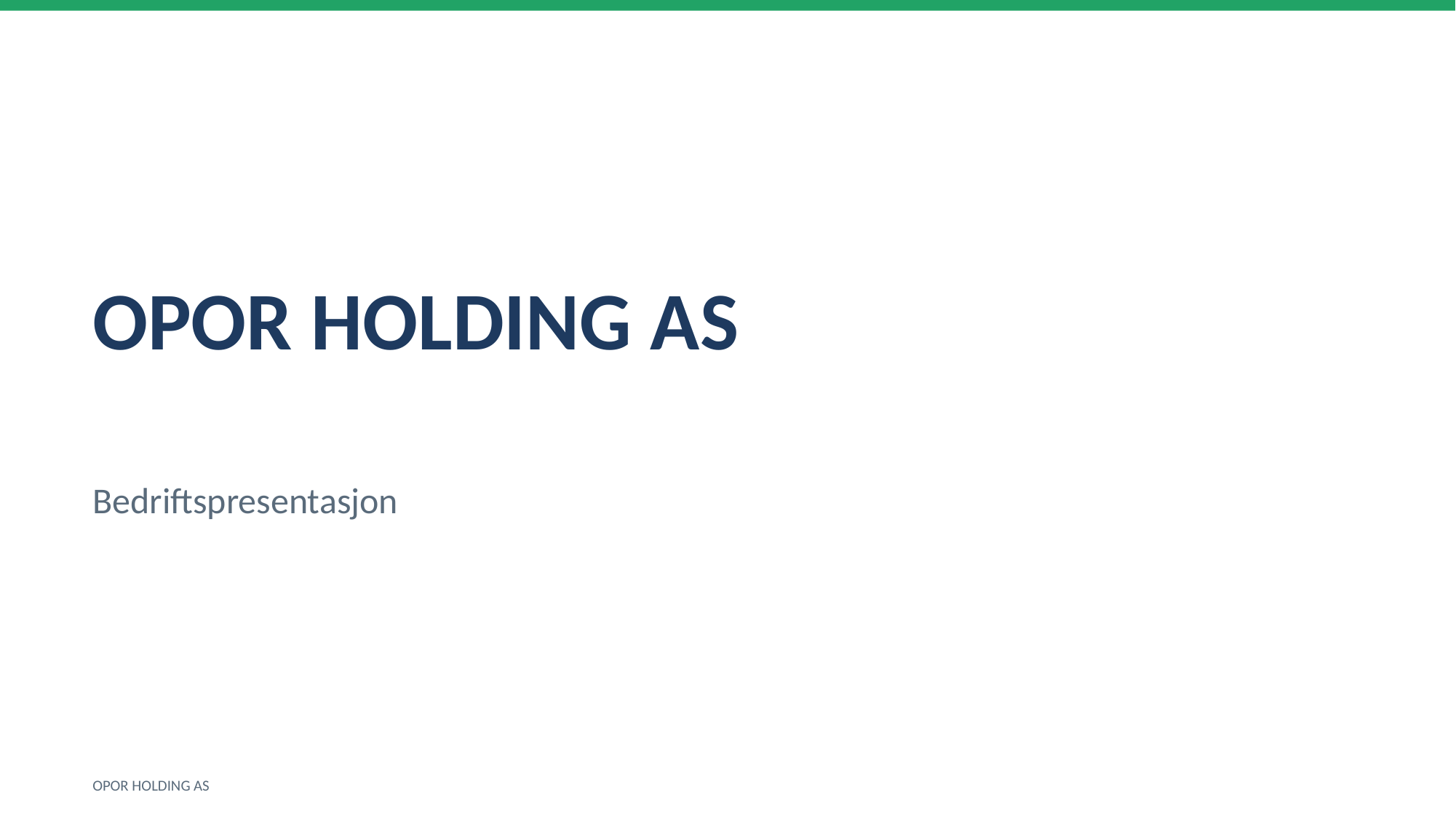

OPOR HOLDING AS
Bedriftspresentasjon
OPOR HOLDING AS